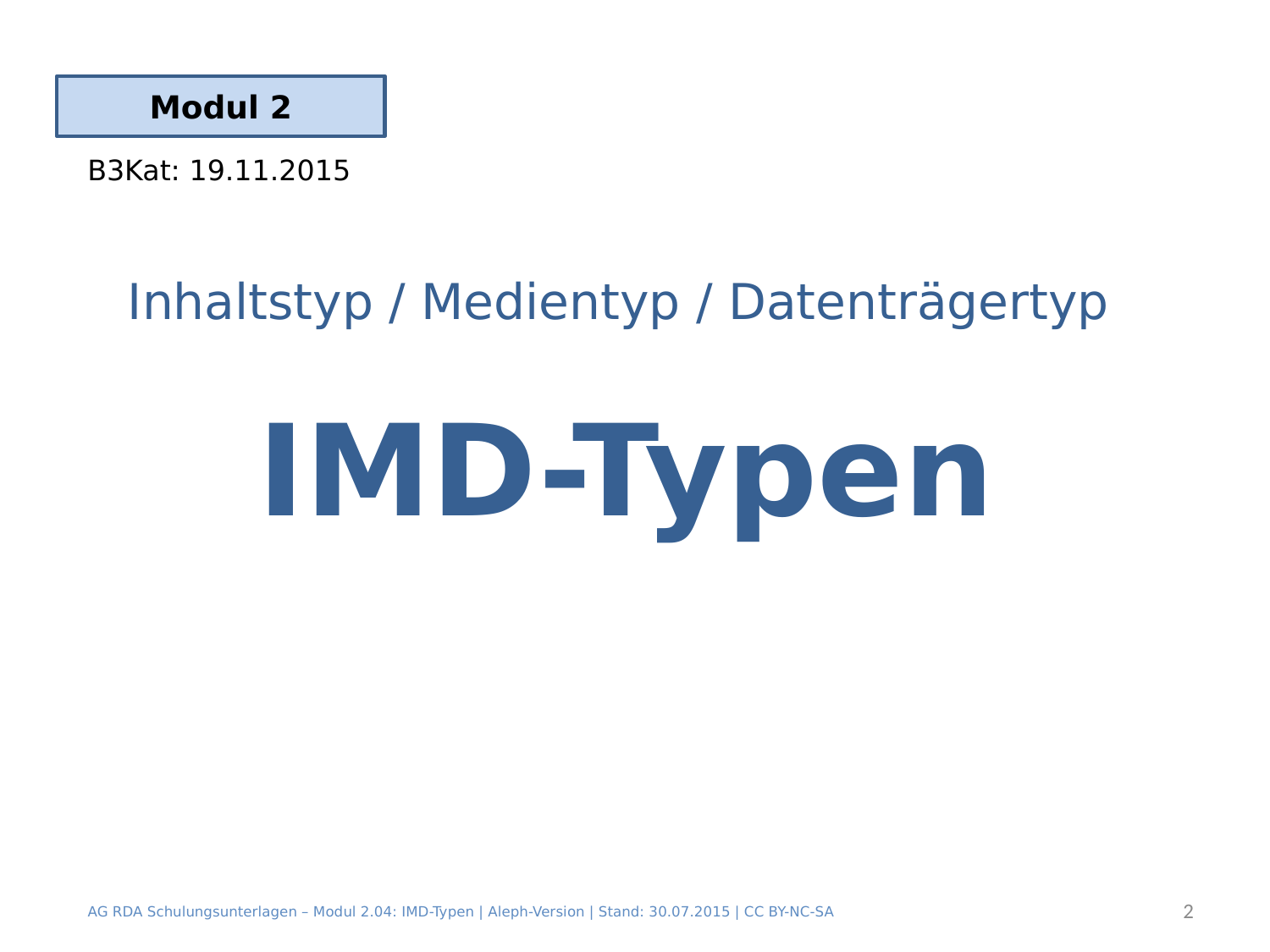

Modul 2
B3Kat: 19.11.2015
# Inhaltstyp / Medientyp / Datenträgertyp IMD-Typen
2
AG RDA Schulungsunterlagen – Modul 2.04: IMD-Typen | Aleph-Version | Stand: 30.07.2015 | CC BY-NC-SA